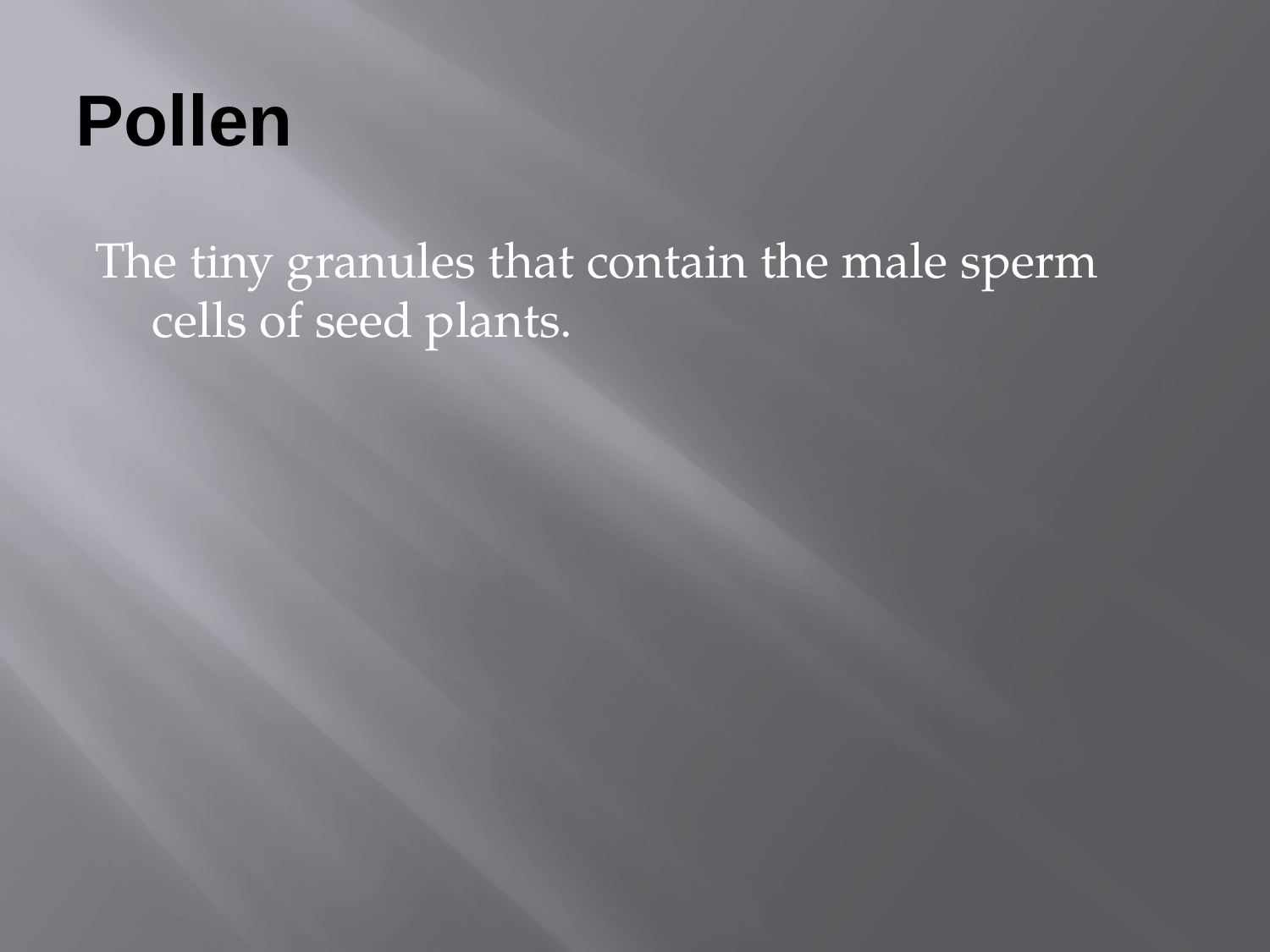

# Pollen
The tiny granules that contain the male sperm cells of seed plants.